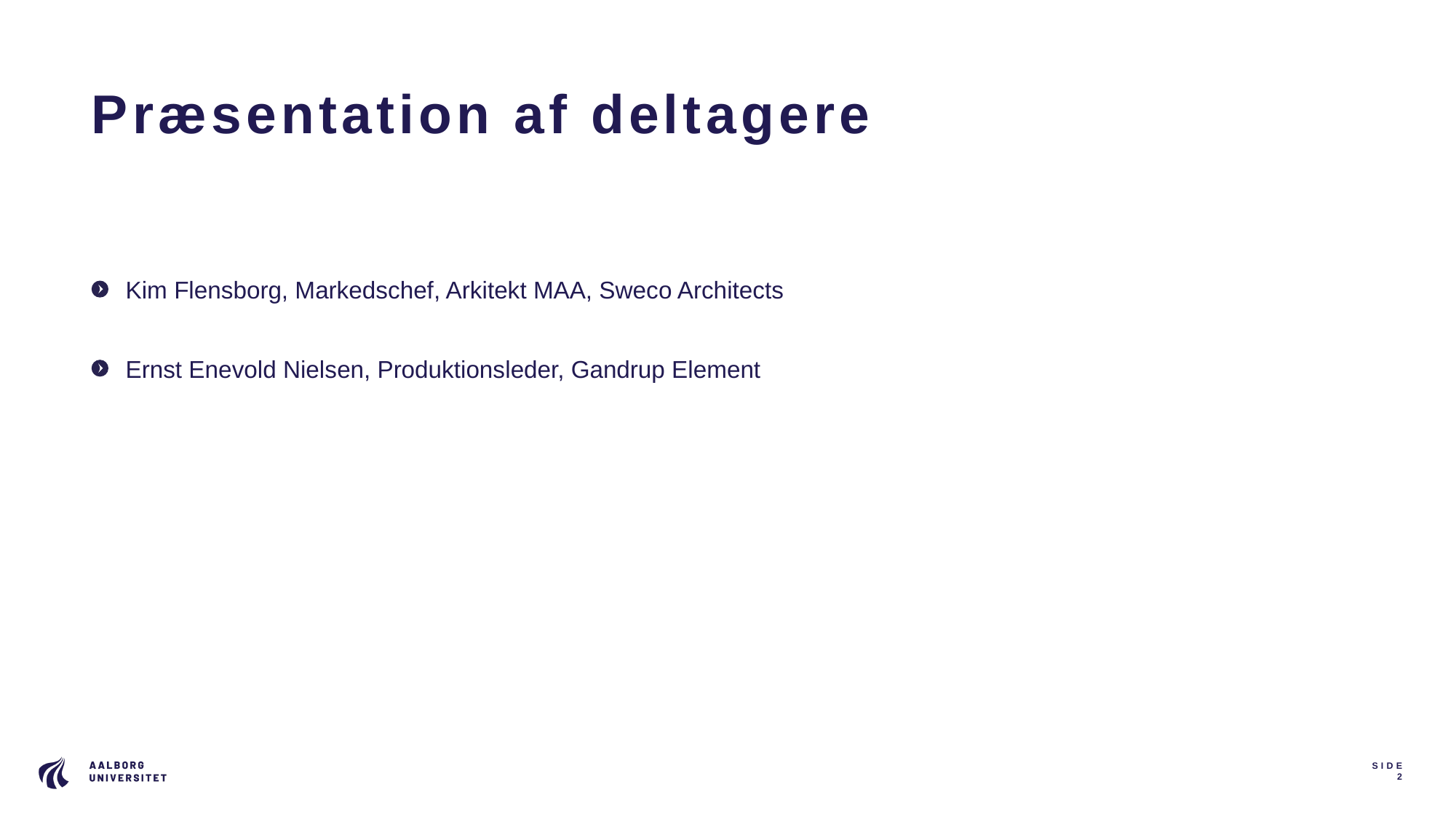

# Præsentation af deltagere
Kim Flensborg, Markedschef, Arkitekt MAA, Sweco Architects
Ernst Enevold Nielsen, Produktionsleder, Gandrup Element